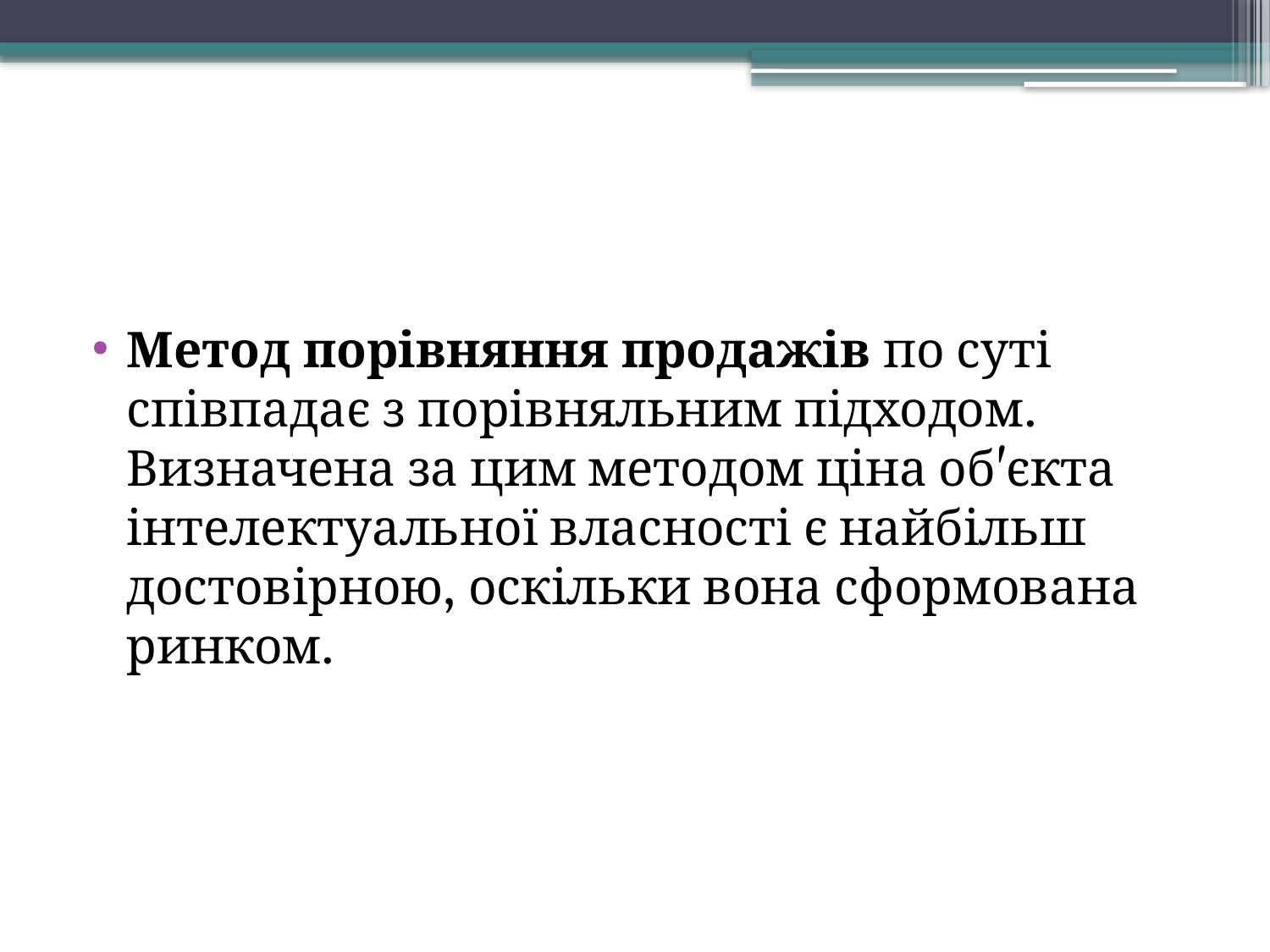

Метод порівняння продажів по суті співпадає з по­рівняльним підходом. Визначена за цим методом ціна об'­єкта інтелектуальної власності є найбільш достовірною, оскільки вона сформована ринком.